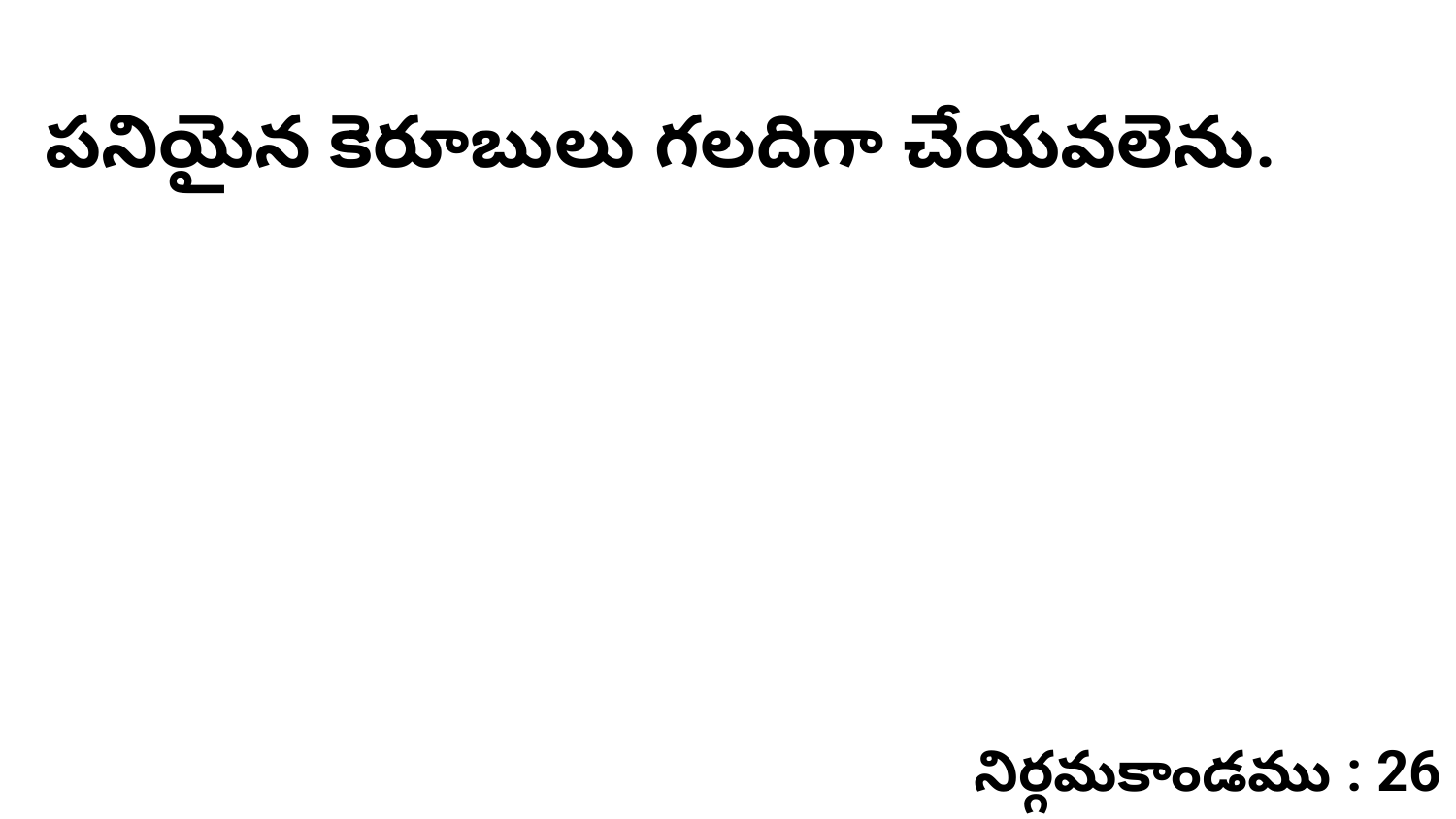

పనియైన కెరూబులు గలదిగా చేయవలెను.
నిర్గమకాండము : 26